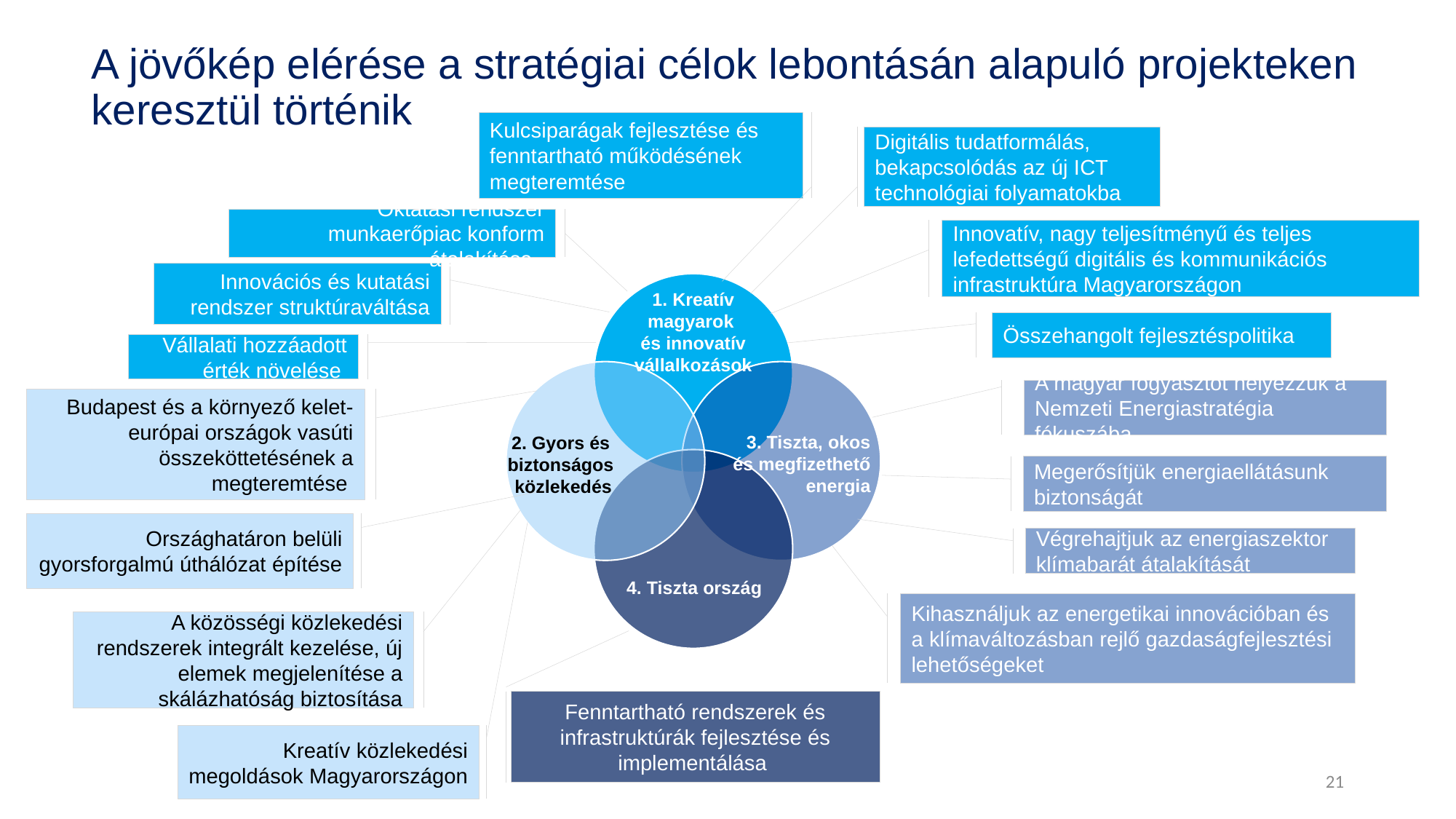

A jövőkép elérése a stratégiai célok lebontásán alapuló projekteken keresztül történik
Kulcsiparágak fejlesztése és fenntartható működésének megteremtése
Digitális tudatformálás, bekapcsolódás az új ICT technológiai folyamatokba
Oktatási rendszer munkaerőpiac konform átalakítása
Innovatív, nagy teljesítményű és teljes lefedettségű digitális és kommunikációs infrastruktúra Magyarországon
Innovációs és kutatási rendszer struktúraváltása

1. Kreatív magyarok
és innovatív vállalkozások
Összehangolt fejlesztéspolitika
Vállalati hozzáadott érték növelése
A magyar fogyasztót helyezzük a Nemzeti Energiastratégia fókuszába
Budapest és a környező kelet-európai országok vasúti összeköttetésének a megteremtése
3. Tiszta, okos
és megfizethető
energia
2. Gyors és
biztonságos
közlekedés
Megerősítjük energiaellátásunk biztonságát
Országhatáron belüli gyorsforgalmú úthálózat építése
Végrehajtjuk az energiaszektor klímabarát átalakítását
4. Tiszta ország
Kihasználjuk az energetikai innovációban és a klímaváltozásban rejlő gazdaságfejlesztési lehetőségeket
A közösségi közlekedési rendszerek integrált kezelése, új elemek megjelenítése a skálázhatóság biztosítása
Fenntartható rendszerek és infrastruktúrák fejlesztése és implementálása
Kreatív közlekedési megoldások Magyarországon
21